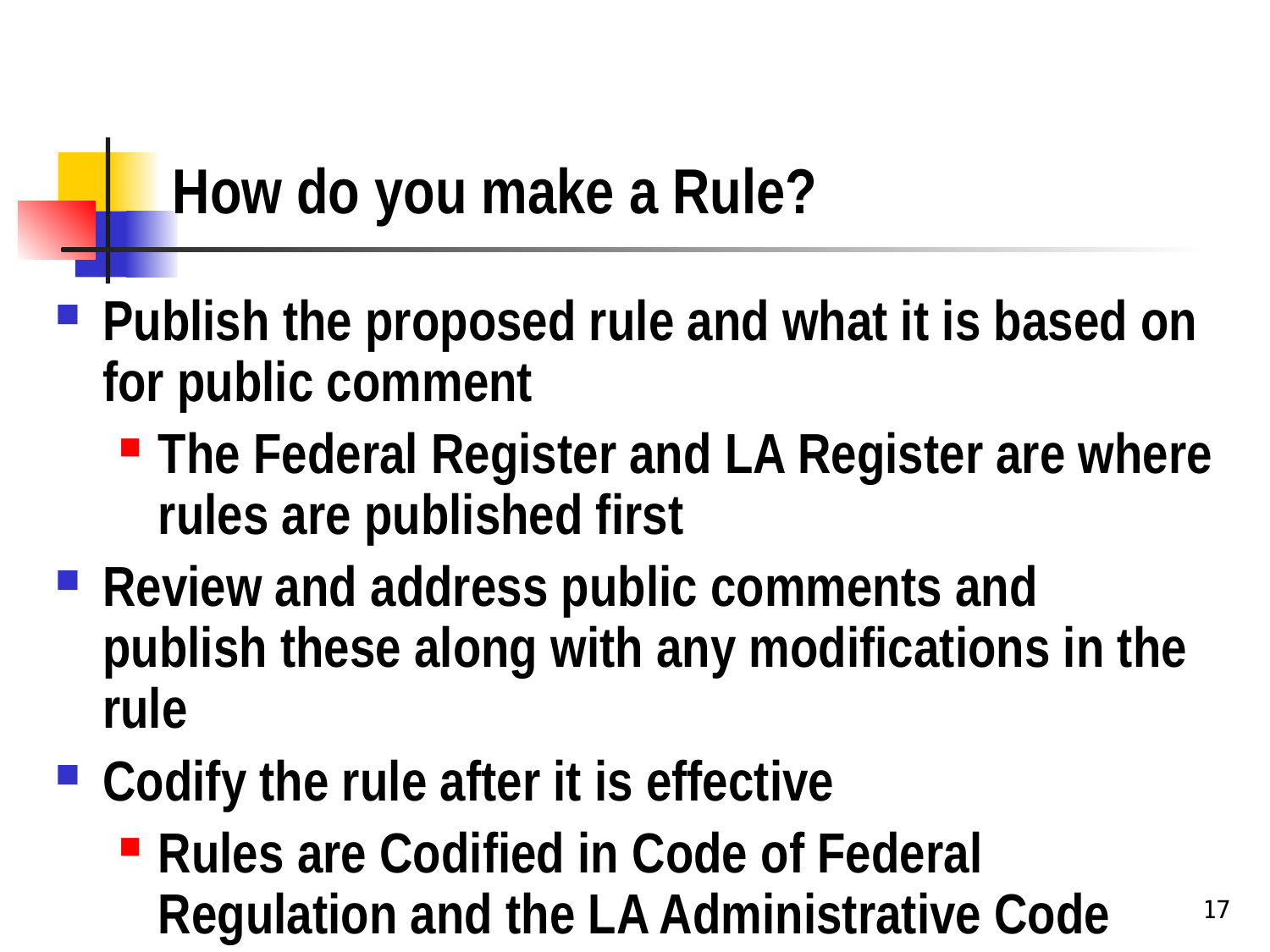

# How do you make a Rule?
Publish the proposed rule and what it is based on for public comment
The Federal Register and LA Register are where rules are published first
Review and address public comments and publish these along with any modifications in the rule
Codify the rule after it is effective
Rules are Codified in Code of Federal Regulation and the LA Administrative Code
17